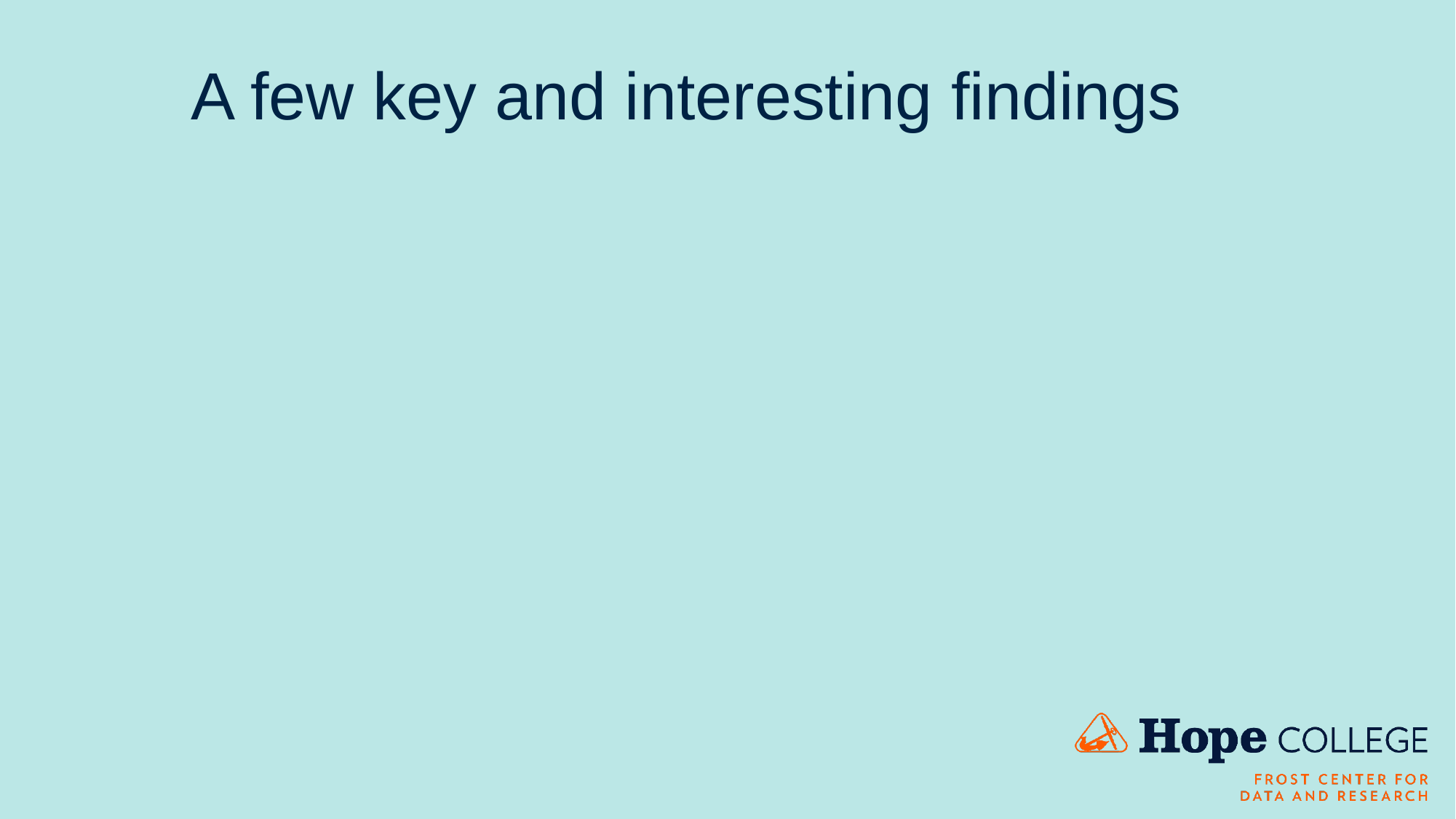

# A few key and interesting findings